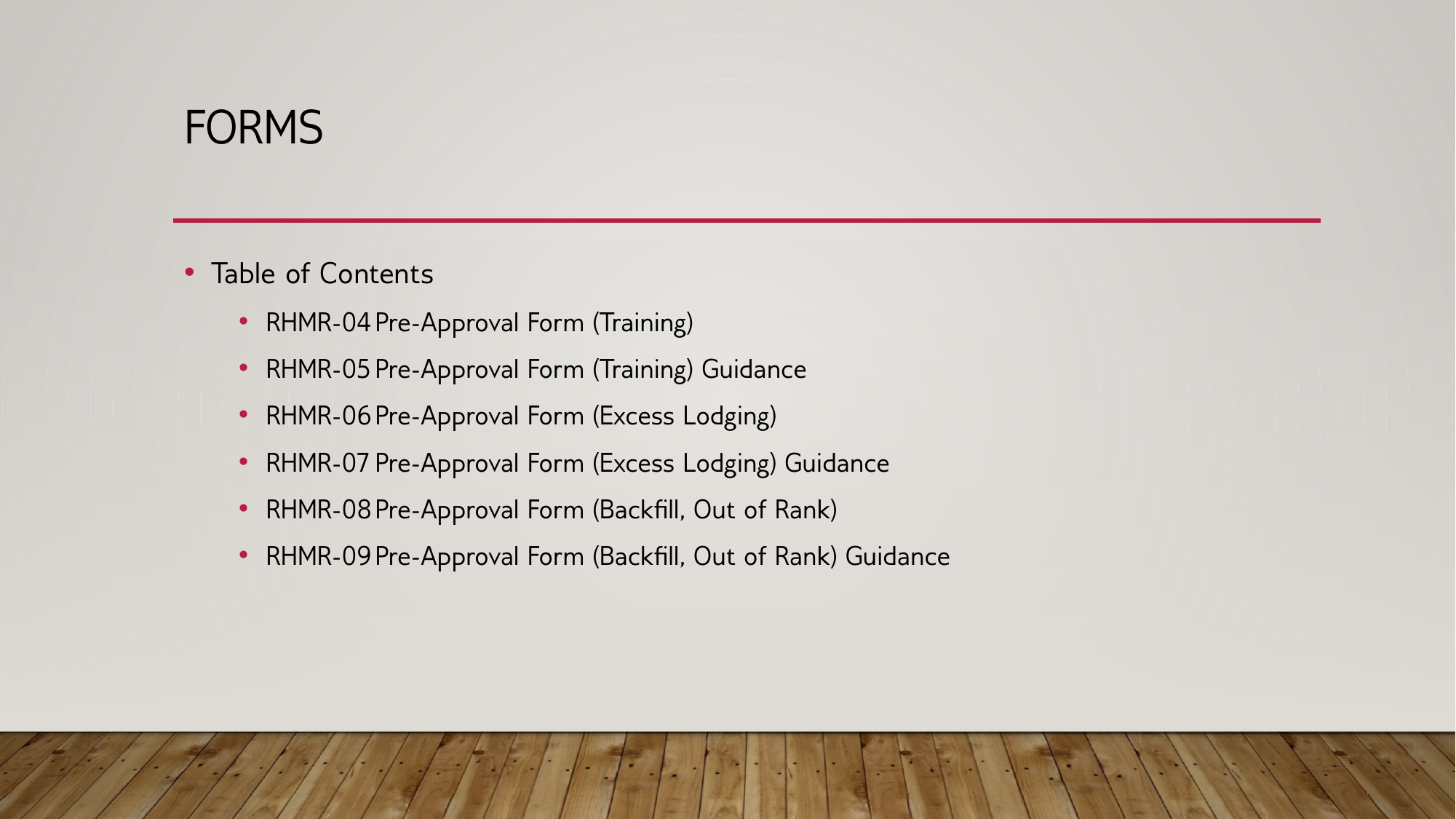

# Forms
Table of Contents
RHMR-04	Pre-Approval Form (Training)
RHMR-05	Pre-Approval Form (Training) Guidance
RHMR-06	Pre-Approval Form (Excess Lodging)
RHMR-07	Pre-Approval Form (Excess Lodging) Guidance
RHMR-08	Pre-Approval Form (Backfill, Out of Rank)
RHMR-09	Pre-Approval Form (Backfill, Out of Rank) Guidance